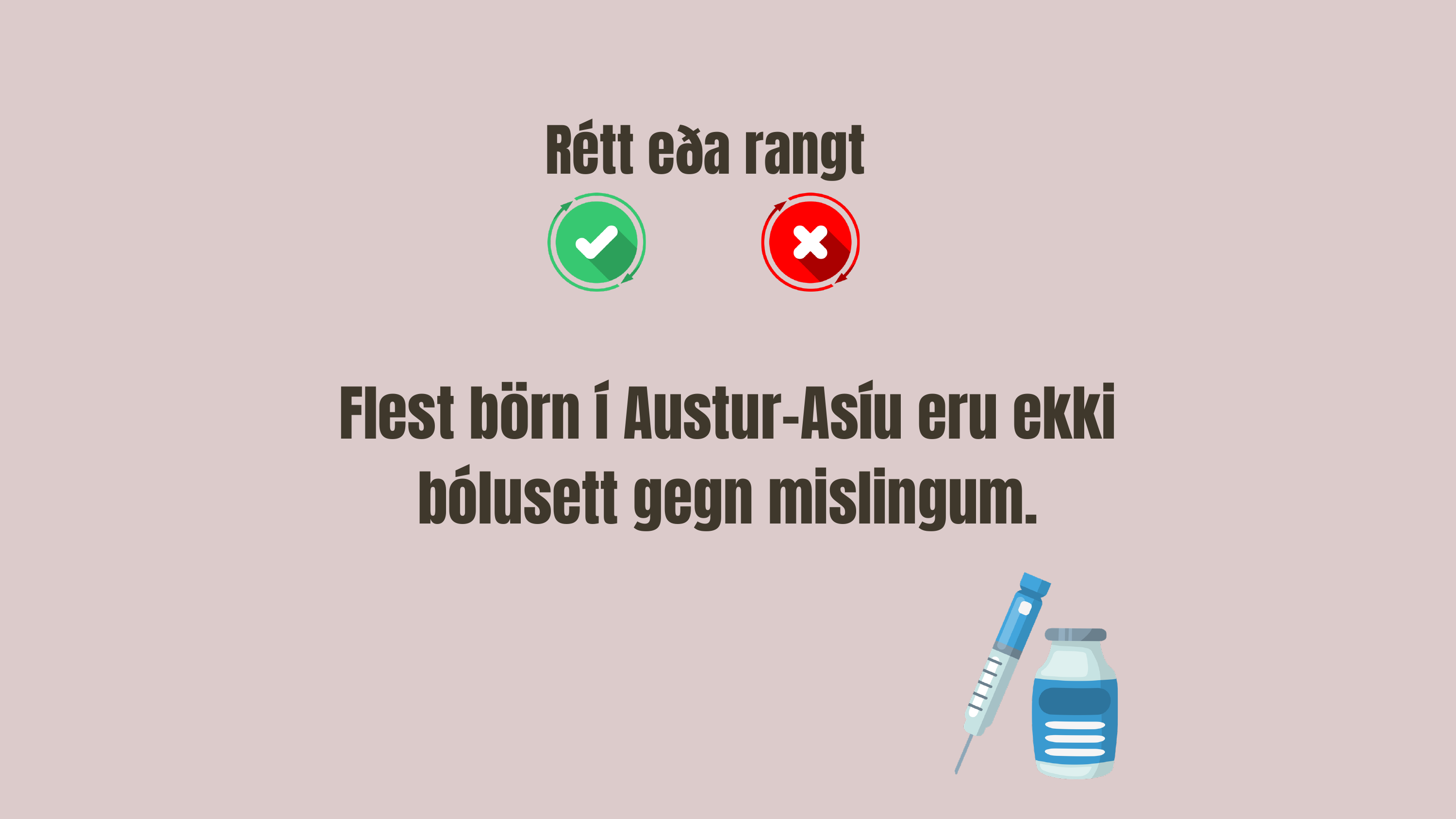

Rétt eða rangt

Flest börn í Austur-Asíu eru ekki bólusett gegn mislingum.